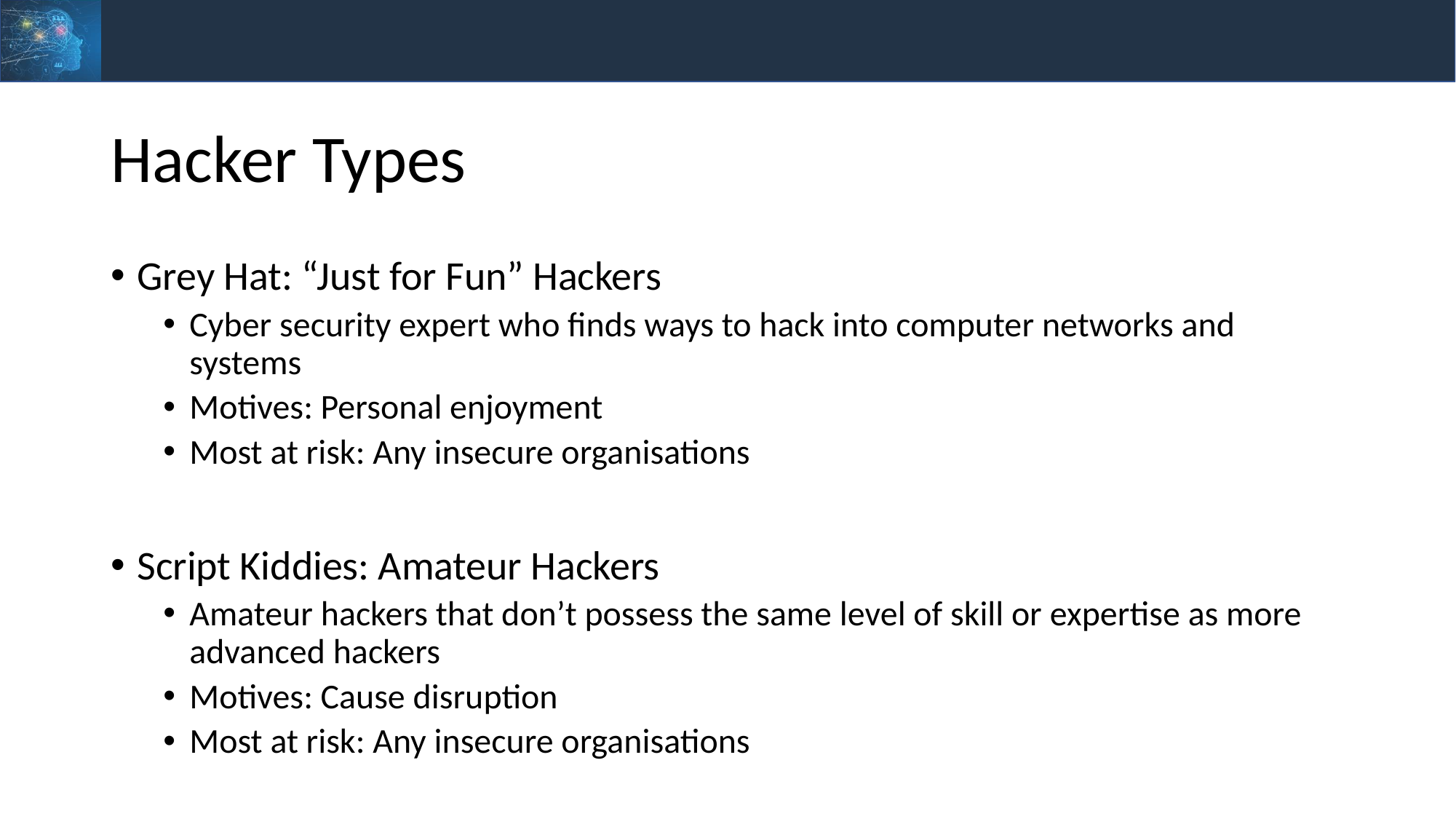

# Hacker Types
Grey Hat: “Just for Fun” Hackers
Cyber security expert who finds ways to hack into computer networks and systems
Motives: Personal enjoyment
Most at risk: Any insecure organisations

Script Kiddies: Amateur Hackers
Amateur hackers that don’t possess the same level of skill or expertise as more advanced hackers
Motives: Cause disruption
Most at risk: Any insecure organisations